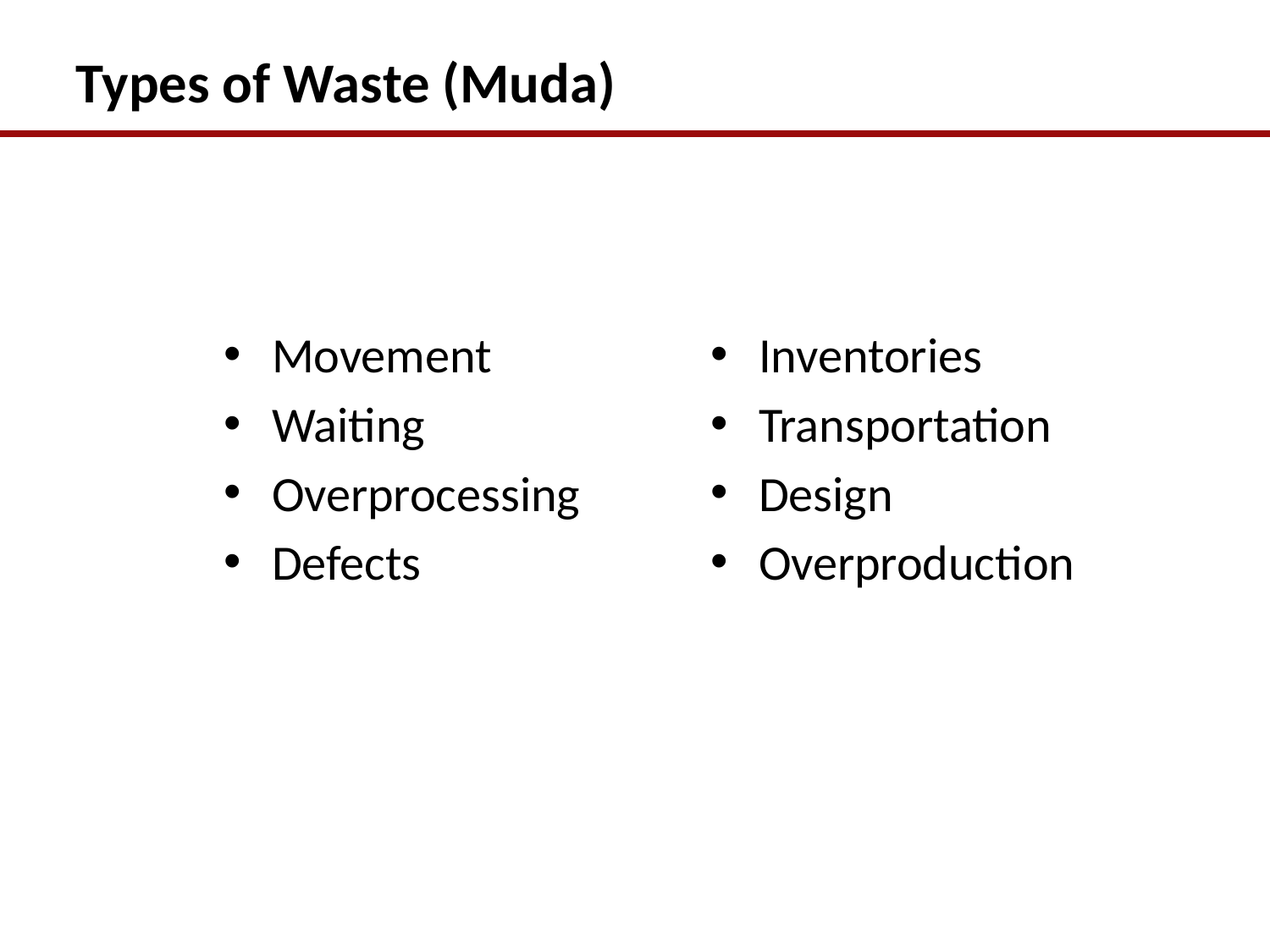

# Types of Waste (Muda)
Movement
Waiting
Overprocessing
Defects
Inventories
Transportation
Design
Overproduction